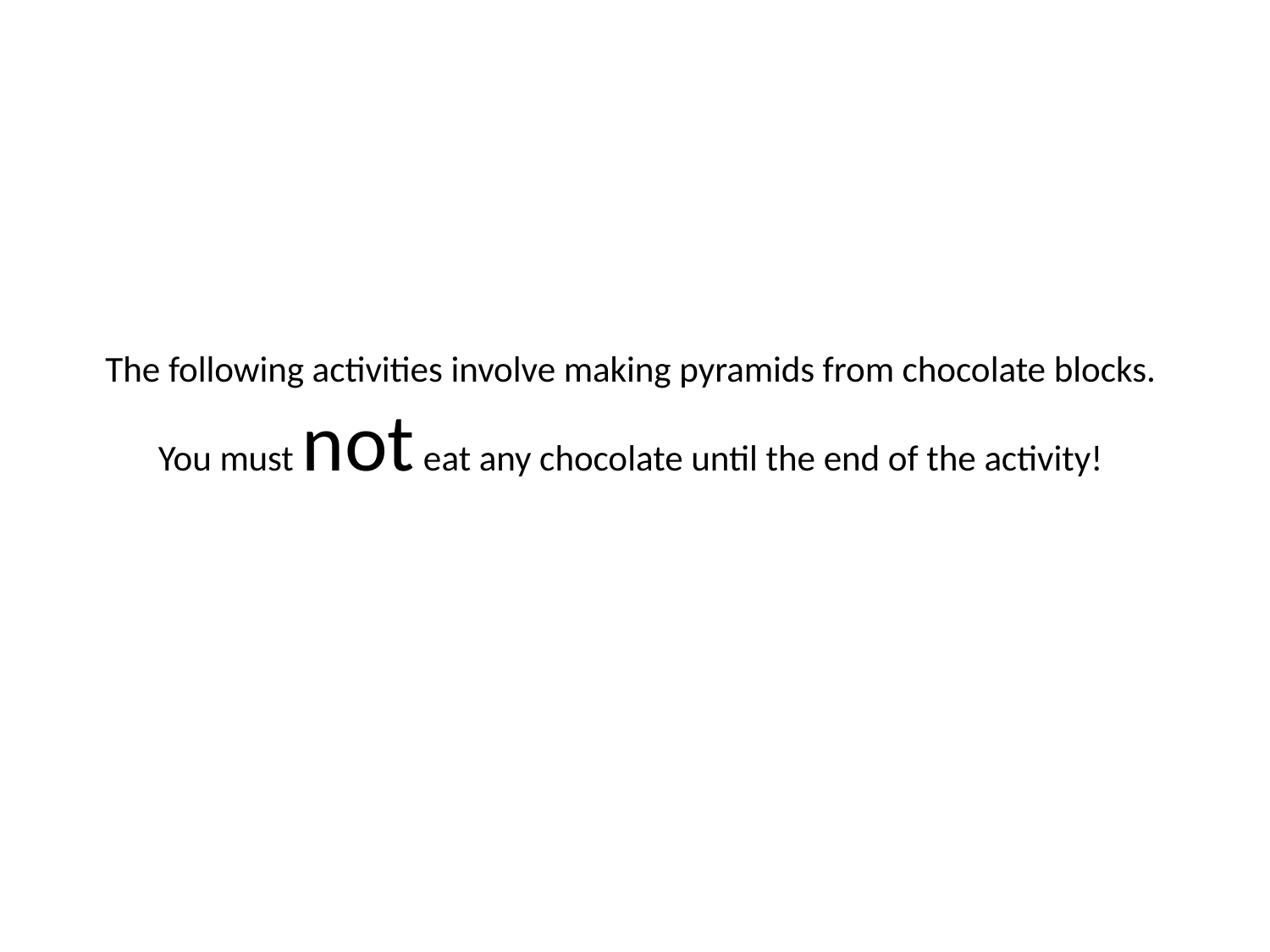

# The following activities involve making pyramids from chocolate blocks.  You must not eat any chocolate until the end of the activity!